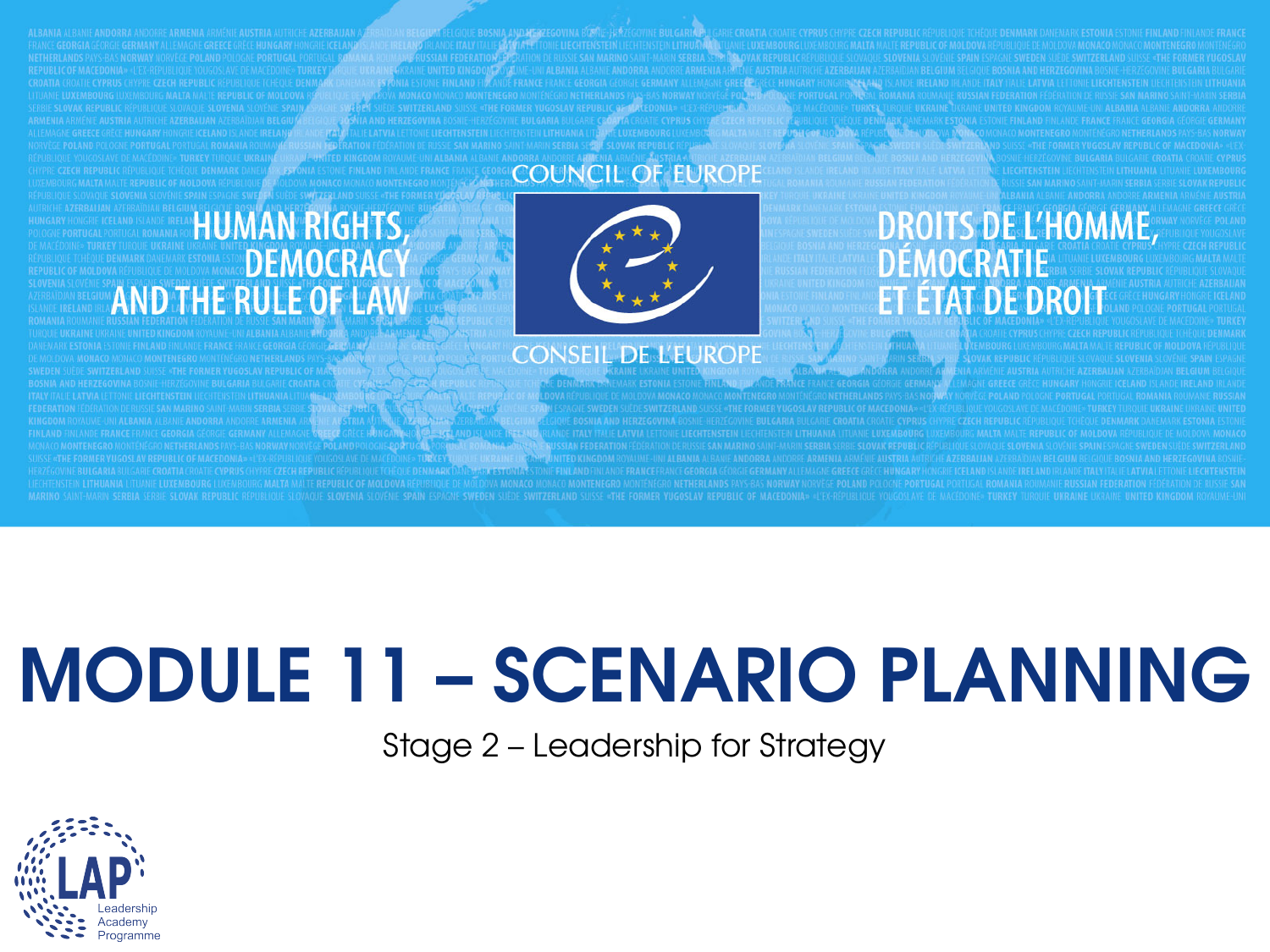

# MODULE 11 – SCENARIO PLANNING
Stage 2 – Leadership for Strategy